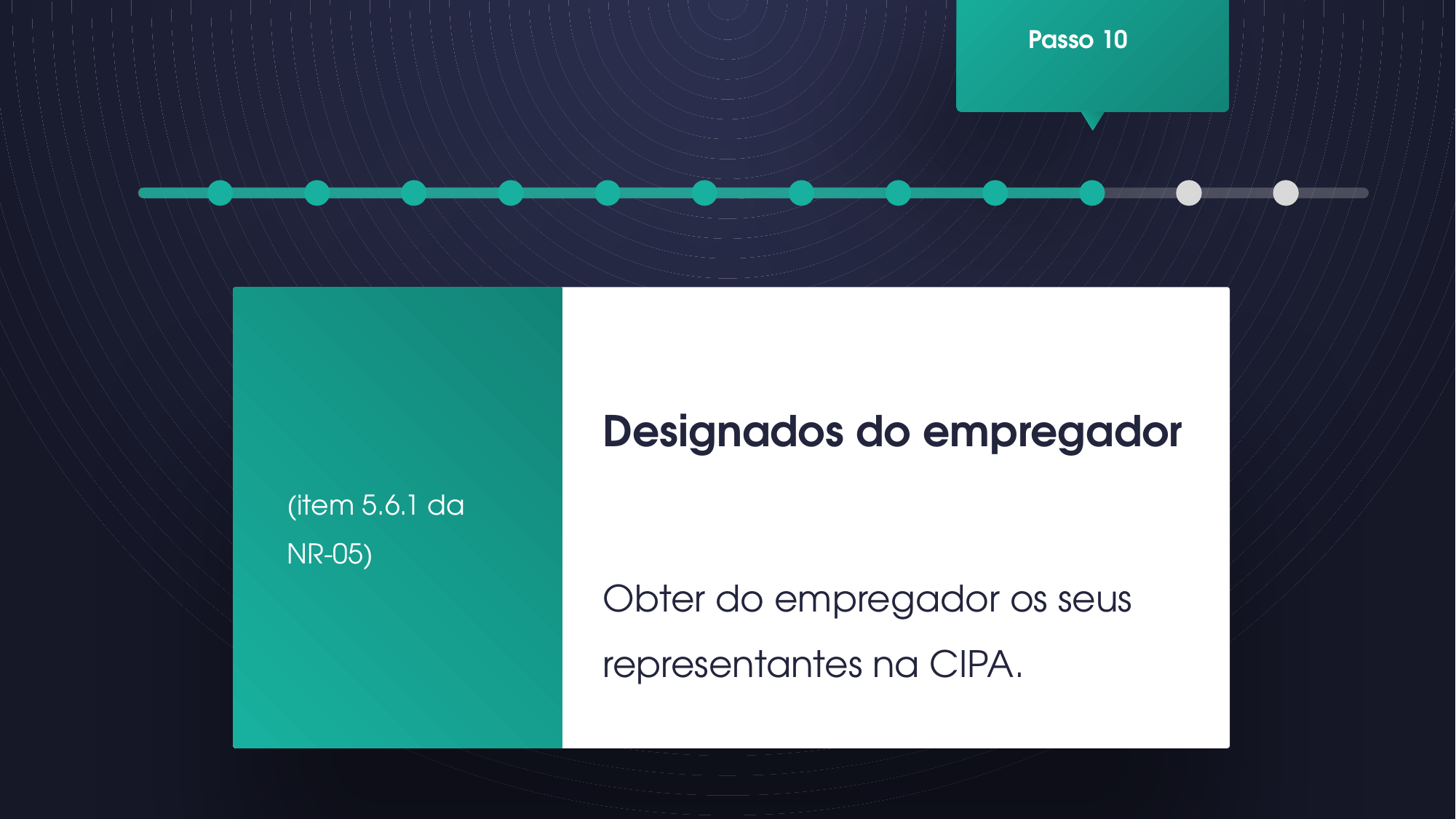

Passo 10

Designados do empregador

Obter do empregador os seus representantes na CIPA.
(item 5.6.1 da NR-05)